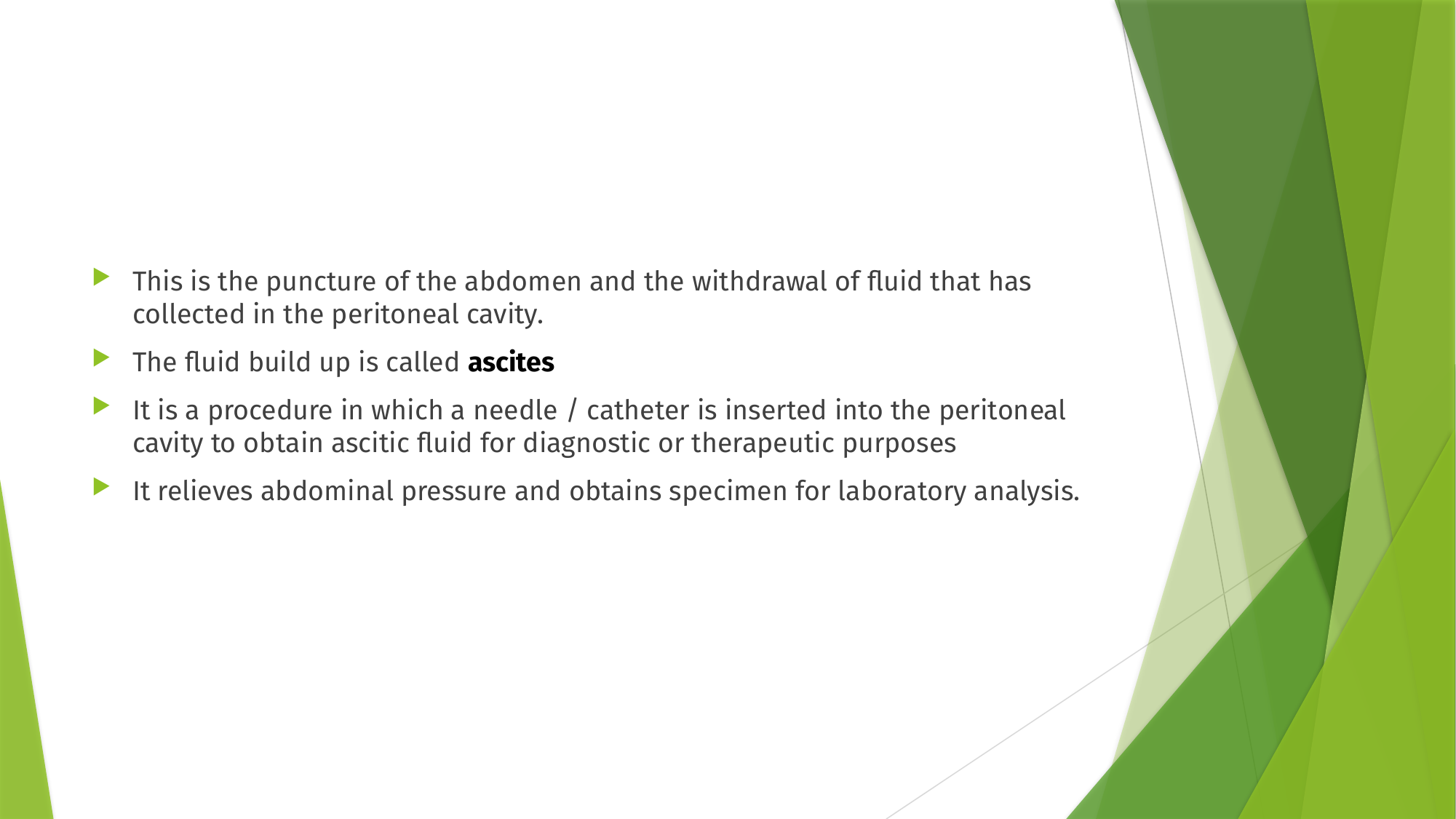

#
This is the puncture of the abdomen and the withdrawal of fluid that has collected in the peritoneal cavity.
The fluid build up is called ascites
It is a procedure in which a needle / catheter is inserted into the peritoneal cavity to obtain ascitic fluid for diagnostic or therapeutic purposes
It relieves abdominal pressure and obtains specimen for laboratory analysis.